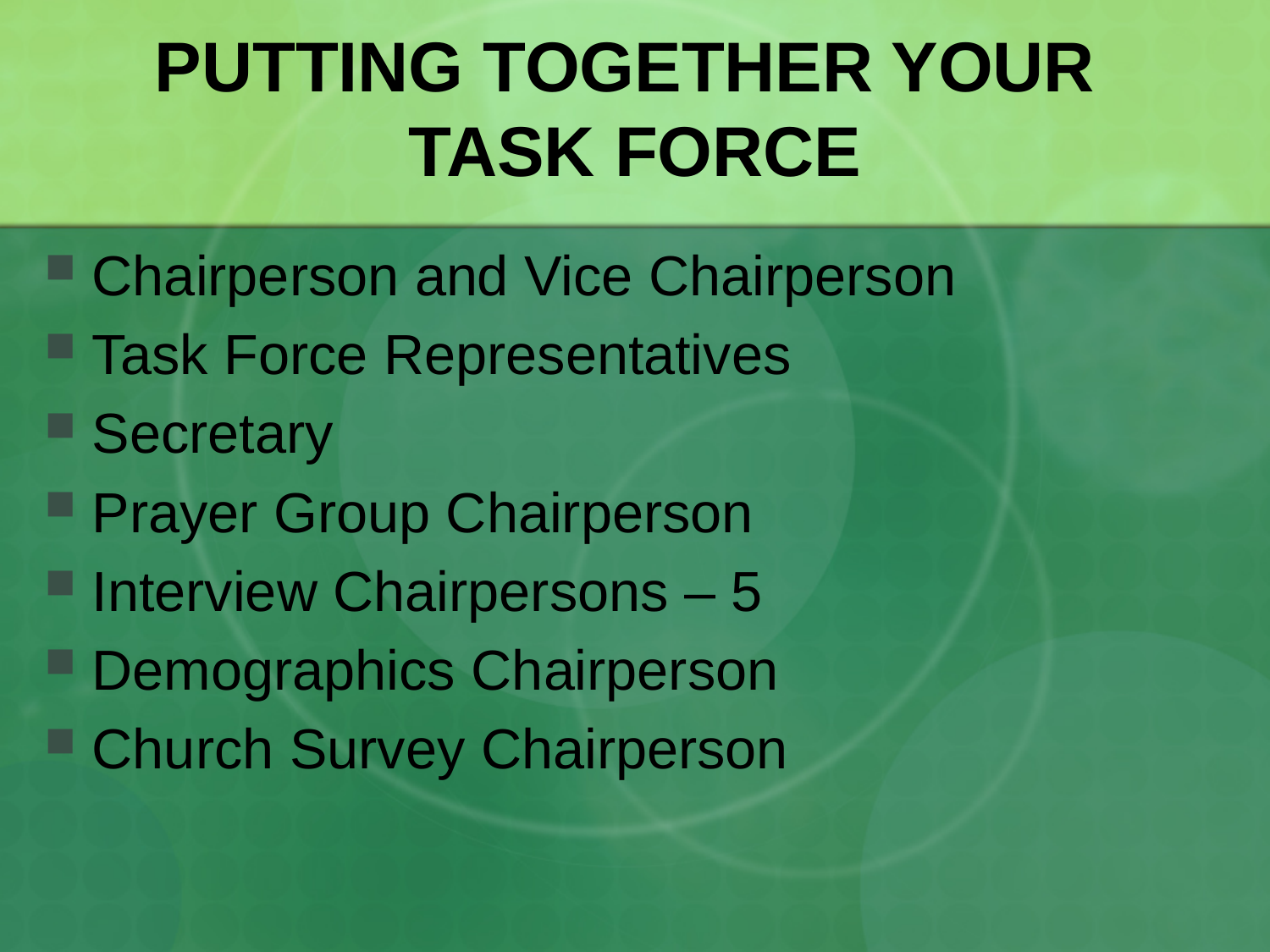

# PUTTING TOGETHER YOUR TASK FORCE
Chairperson and Vice Chairperson
Task Force Representatives
Secretary
Prayer Group Chairperson
Interview Chairpersons – 5
Demographics Chairperson
Church Survey Chairperson